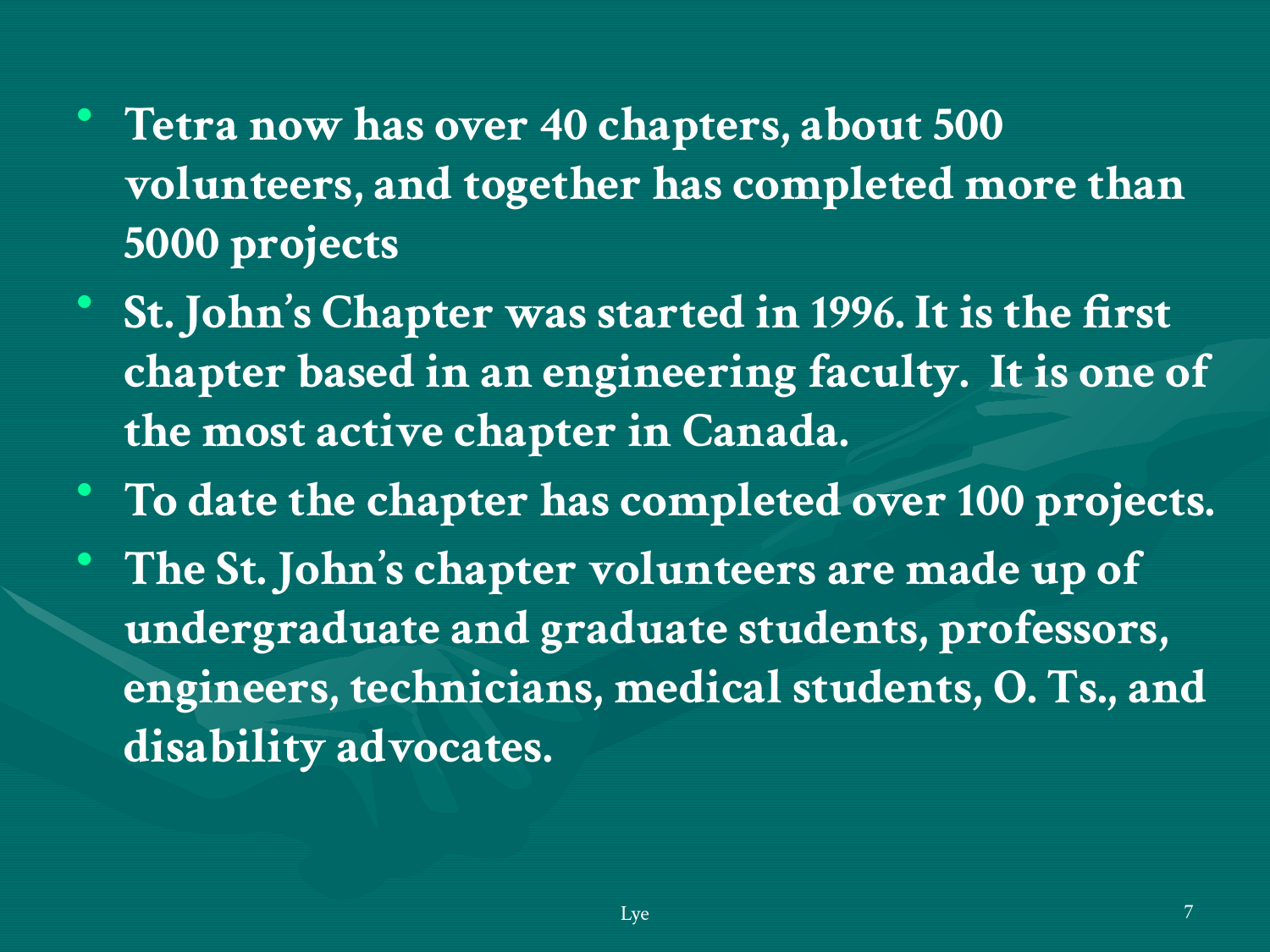

Tetra now has over 40 chapters, about 500 volunteers, and together has completed more than 5000 projects
St. John’s Chapter was started in 1996. It is the first chapter based in an engineering faculty.  It is one of the most active chapter in Canada.
To date the chapter has completed over 100 projects.
The St. John’s chapter volunteers are made up of undergraduate and graduate students, professors, engineers, technicians, medical students, O. Ts., and disability advocates.

Lye
7